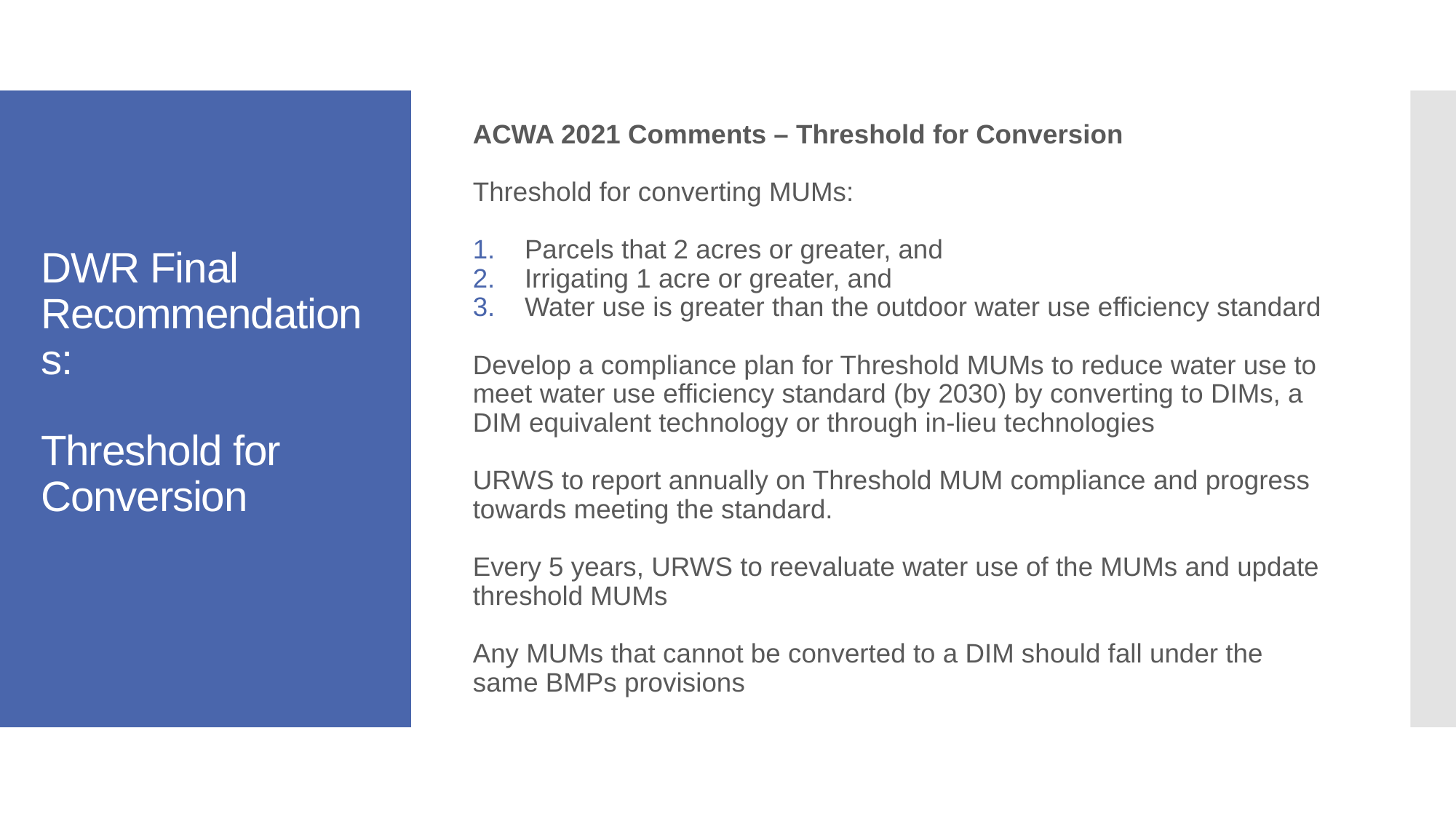

ACWA 2021 Comments – Threshold for Conversion

Threshold for converting MUMs:

Parcels that 2 acres or greater, and
Irrigating 1 acre or greater, and
Water use is greater than the outdoor water use efficiency standard

Develop a compliance plan for Threshold MUMs to reduce water use to meet water use efficiency standard (by 2030) by converting to DIMs, a DIM equivalent technology or through in-lieu technologies

URWS to report annually on Threshold MUM compliance and progress towards meeting the standard.

Every 5 years, URWS to reevaluate water use of the MUMs and update threshold MUMs

Any MUMs that cannot be converted to a DIM should fall under the same BMPs provisions
# DWR Final Recommendations: Threshold for Conversion